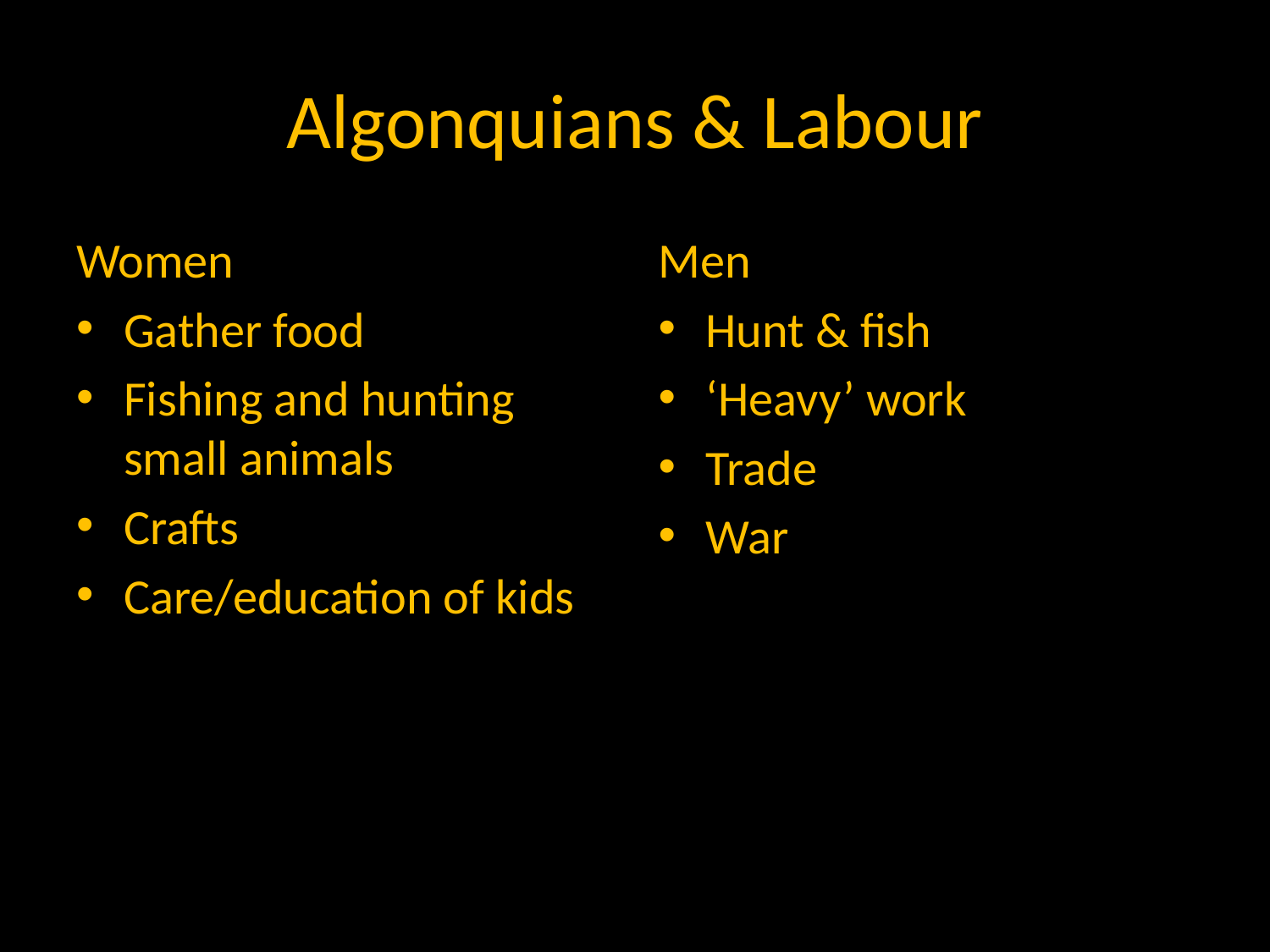

# Algonquians & Labour
Women
Gather food
Fishing and hunting small animals
Crafts
Care/education of kids
Men
Hunt & fish
‘Heavy’ work
Trade
War